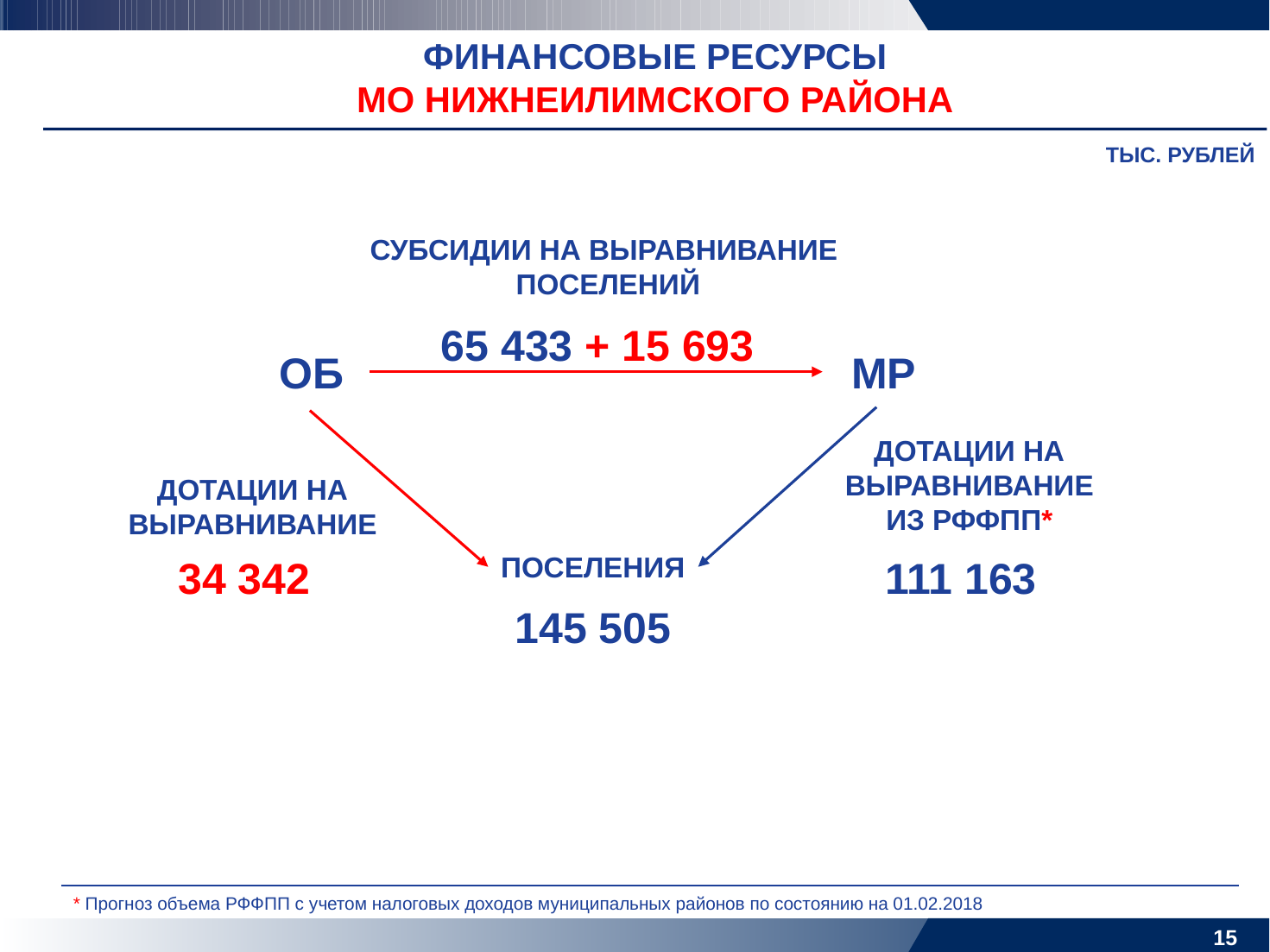

ФИНАНСОВЫЕ РЕСУРСЫ
МО НИЖНЕИЛИМСКОГО РАЙОНА

ТЫС. РУБЛЕЙ
СУБСИДИИ НА ВЫРАВНИВАНИЕ
ПОСЕЛЕНИЙ
65 433 + 15 693
ОБ
МР
ДОТАЦИИ НА ВЫРАВНИВАНИЕ
ИЗ РФФПП*
ДОТАЦИИ НА ВЫРАВНИВАНИЕ
ПОСЕЛЕНИЯ
34 342
111 163
15
145 505
* Прогноз объема РФФПП с учетом налоговых доходов муниципальных районов по состоянию на 01.02.2018
15